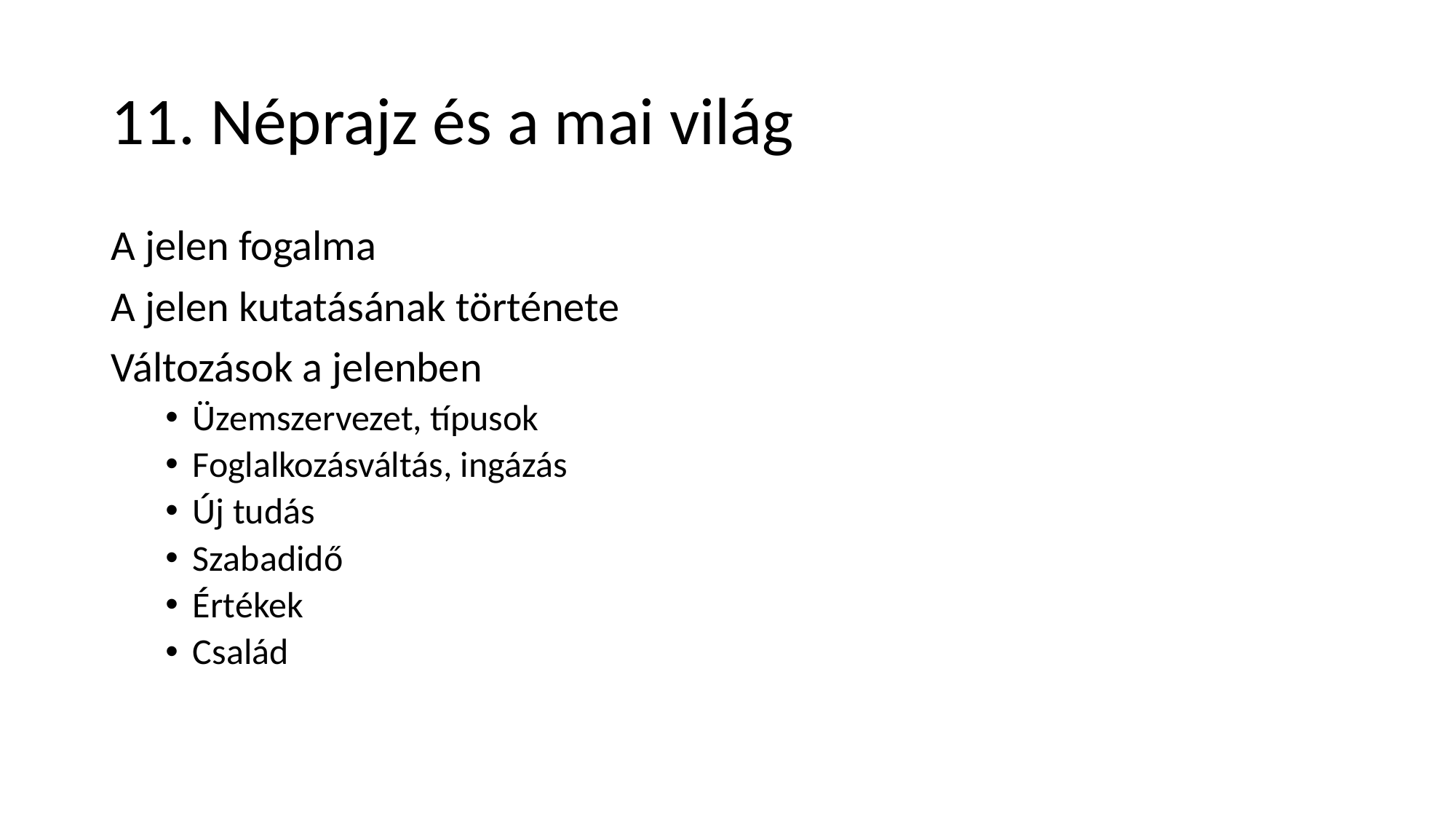

# 11. Néprajz és a mai világ
A jelen fogalma
A jelen kutatásának története
Változások a jelenben
Üzemszervezet, típusok
Foglalkozásváltás, ingázás
Új tudás
Szabadidő
Értékek
Család